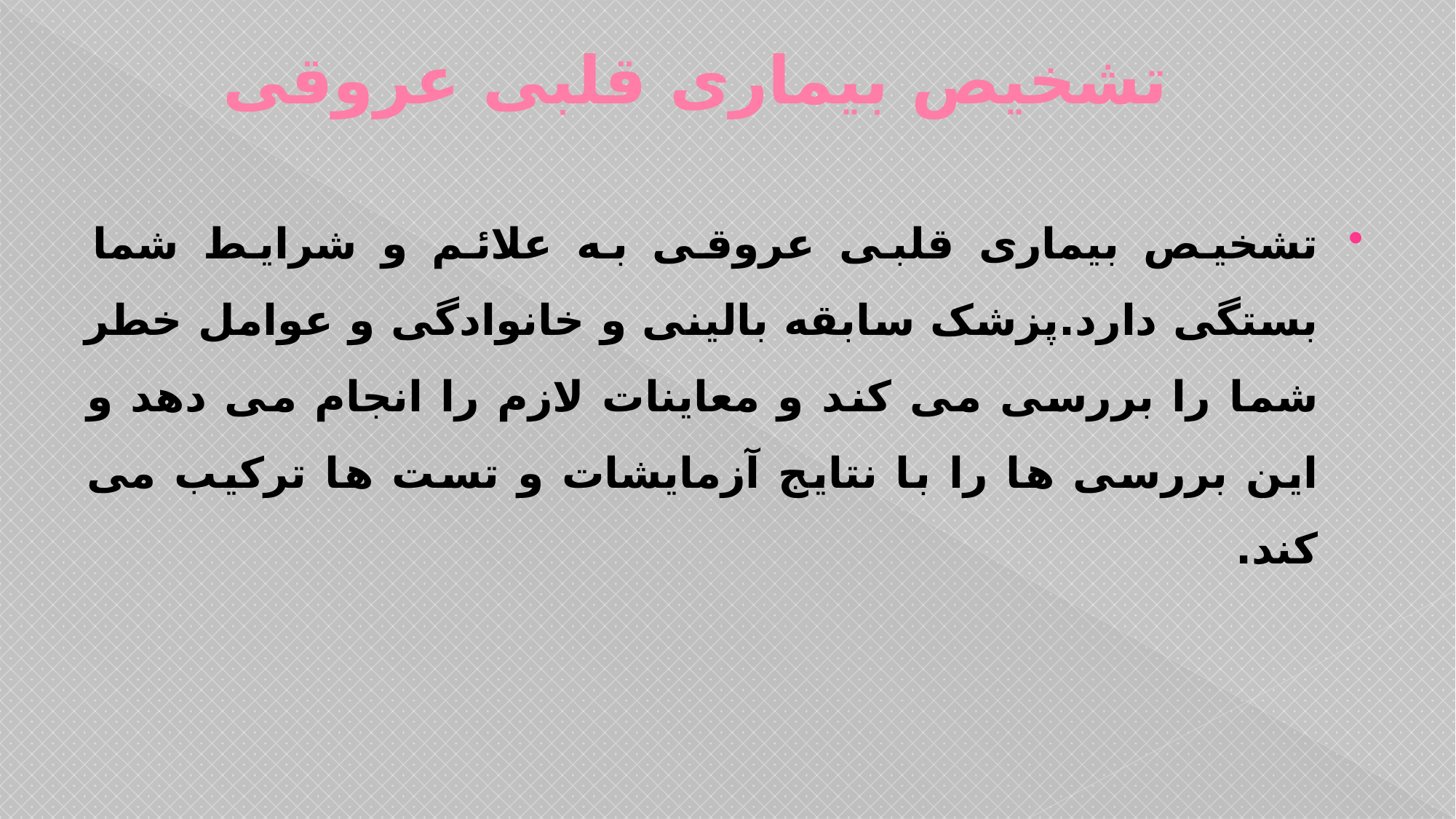

# تشخیص بیماری قلبی عروقی
تشخیص بیماری قلبی عروقی به علائم و شرایط شما بستگی دارد.پزشک سابقه بالینی و خانوادگی و عوامل خطر شما را بررسی می کند و معاینات لازم را انجام می دهد و این بررسی ها را با نتایج آزمایشات و تست ها ترکیب می کند.